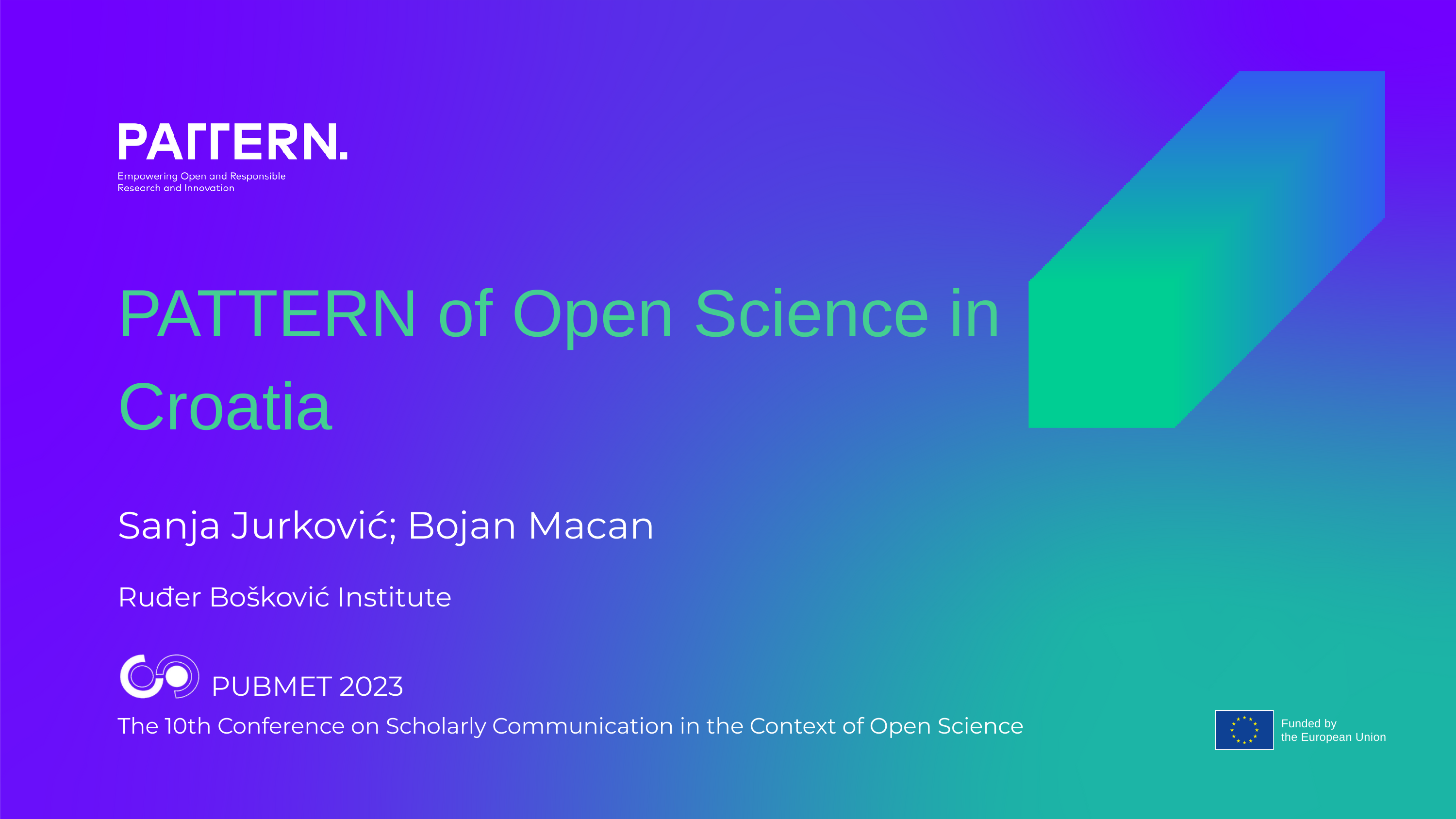

PATTERN of Open Science in Croatia
Sanja Jurković; Bojan Macan
Ruđer Bošković Institute

             PUBMET 2023
The 10th Conference on Scholarly Communication in the Context of Open Science

Funded by
the European Union